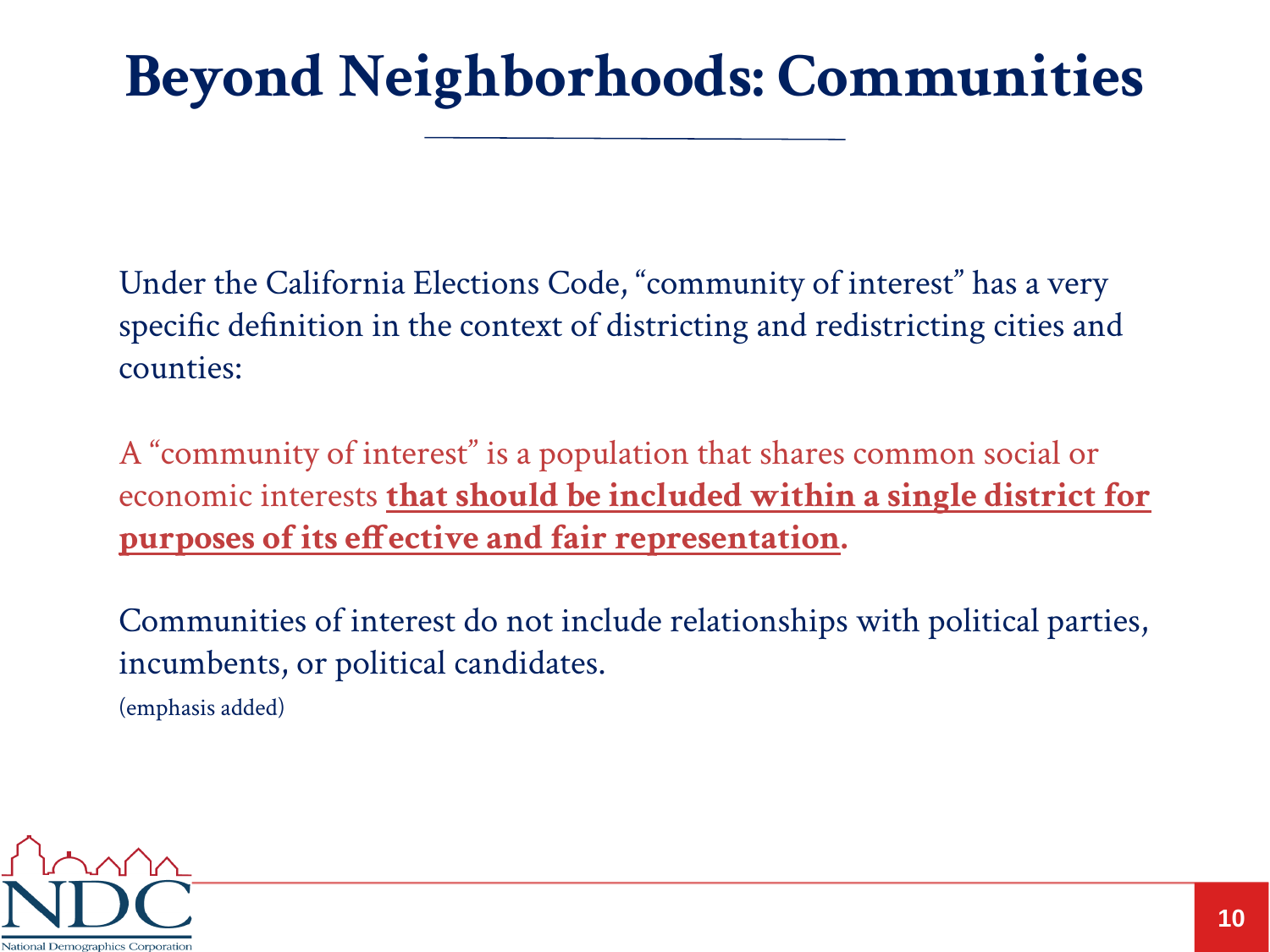

# Beyond Neighborhoods: Communities
Under the California Elections Code, “community of interest” has a very specific definition in the context of districting and redistricting cities and counties:

A “community of interest” is a population that shares common social or economic interests that should be included within a single district for purposes of its effective and fair representation.

Communities of interest do not include relationships with political parties, incumbents, or political candidates.
(emphasis added)

10